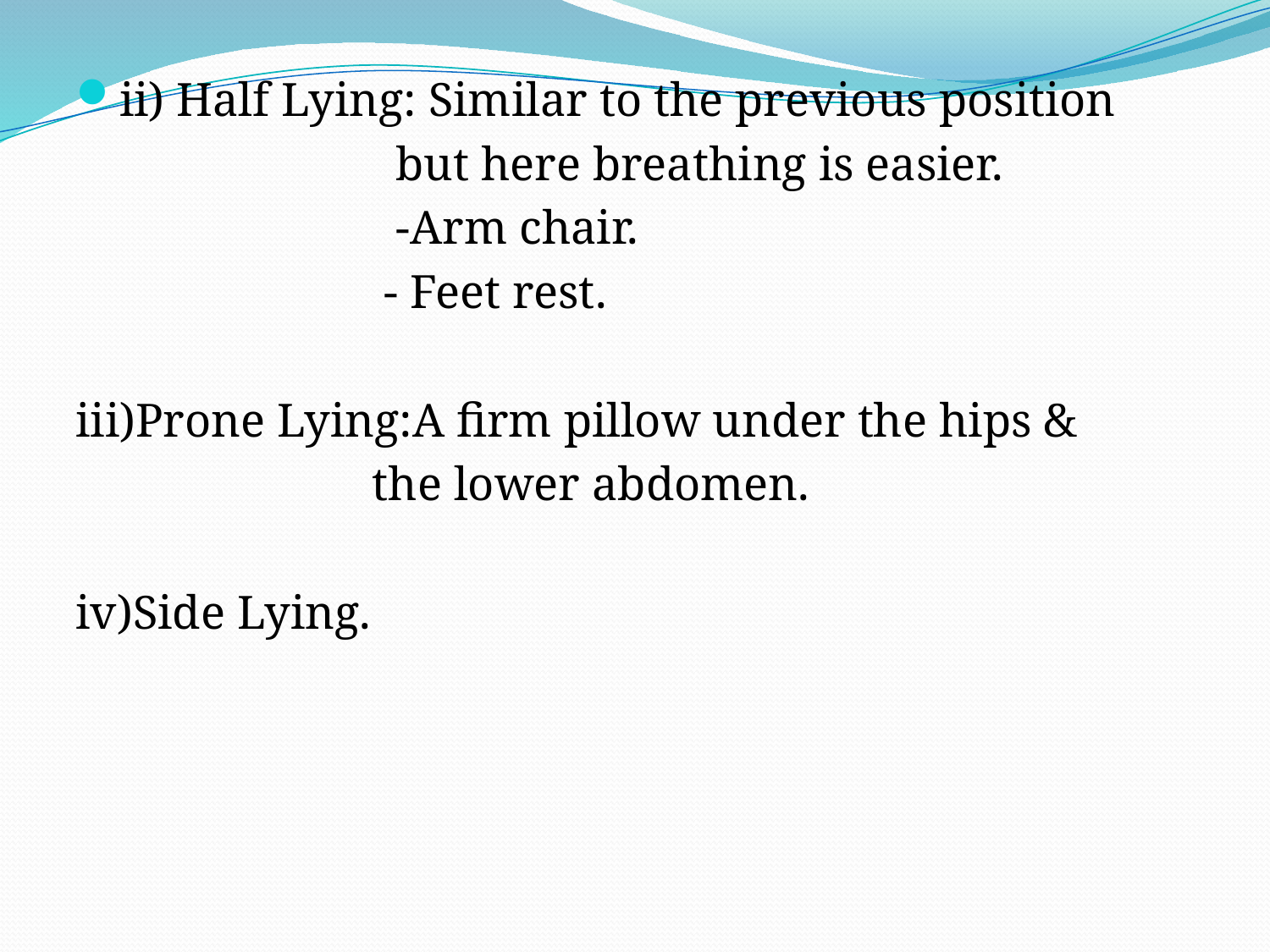

ii) Half Lying: Similar to the previous position
                           but here breathing is easier.
                           -Arm chair.
                          - Feet rest.

iii)Prone Lying:A firm pillow under the hips &
                         the lower abdomen.

iv)Side Lying.

#